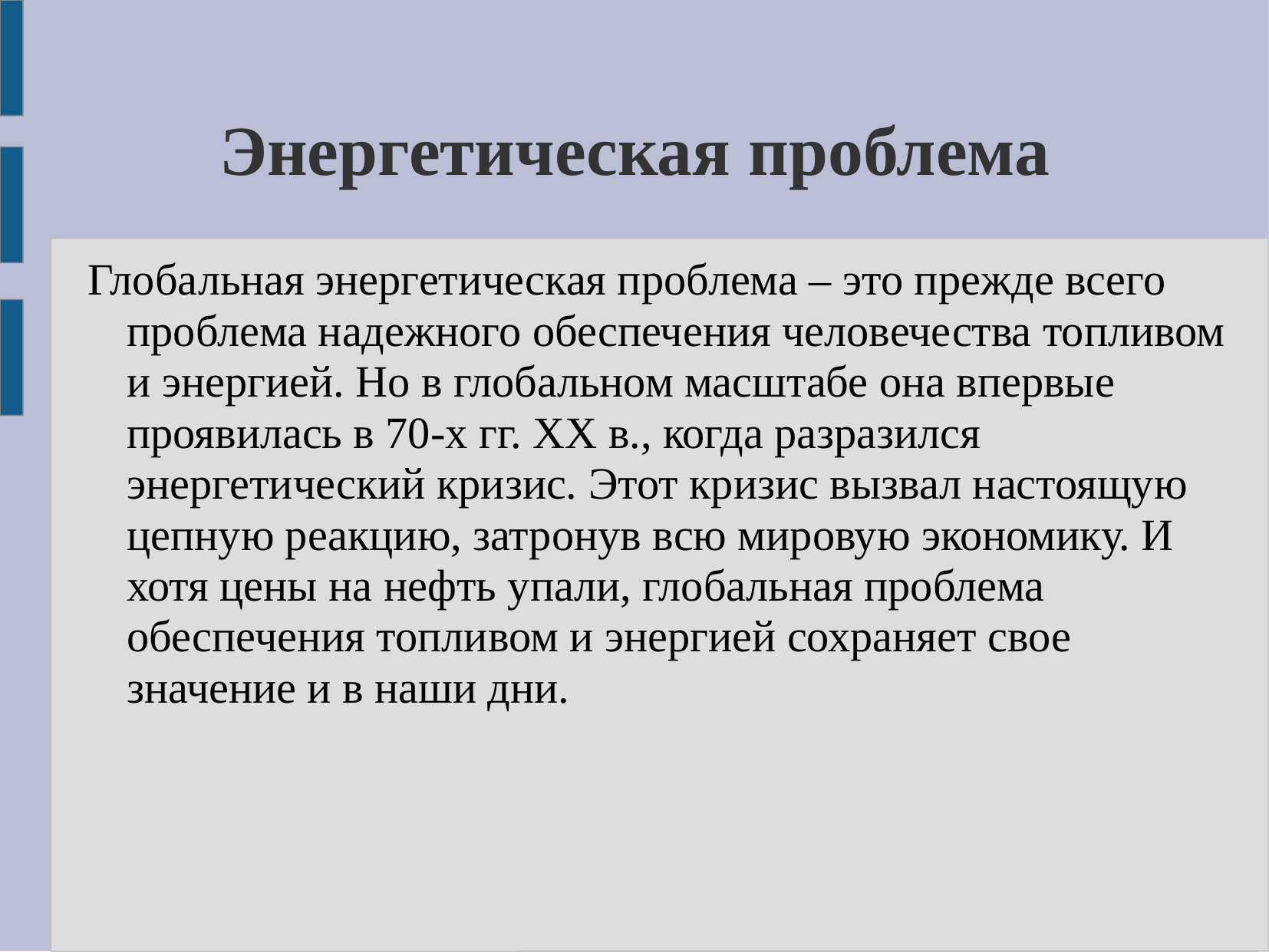

# Энергетическая проблема
   Глобальная энергетическая проблема – это прежде всего проблема надежного обеспечения человечества топливом и энергией. Но в глобальном масштабе она впервые проявилась в 70-х гг. XX в., когда разразился энергетический кризис. Этот кризис вызвал настоящую цепную реакцию, затронув всю мировую экономику. И хотя цены на нефть упали, глобальная проблема обеспечения топливом и энергией сохраняет свое значение и в наши дни.